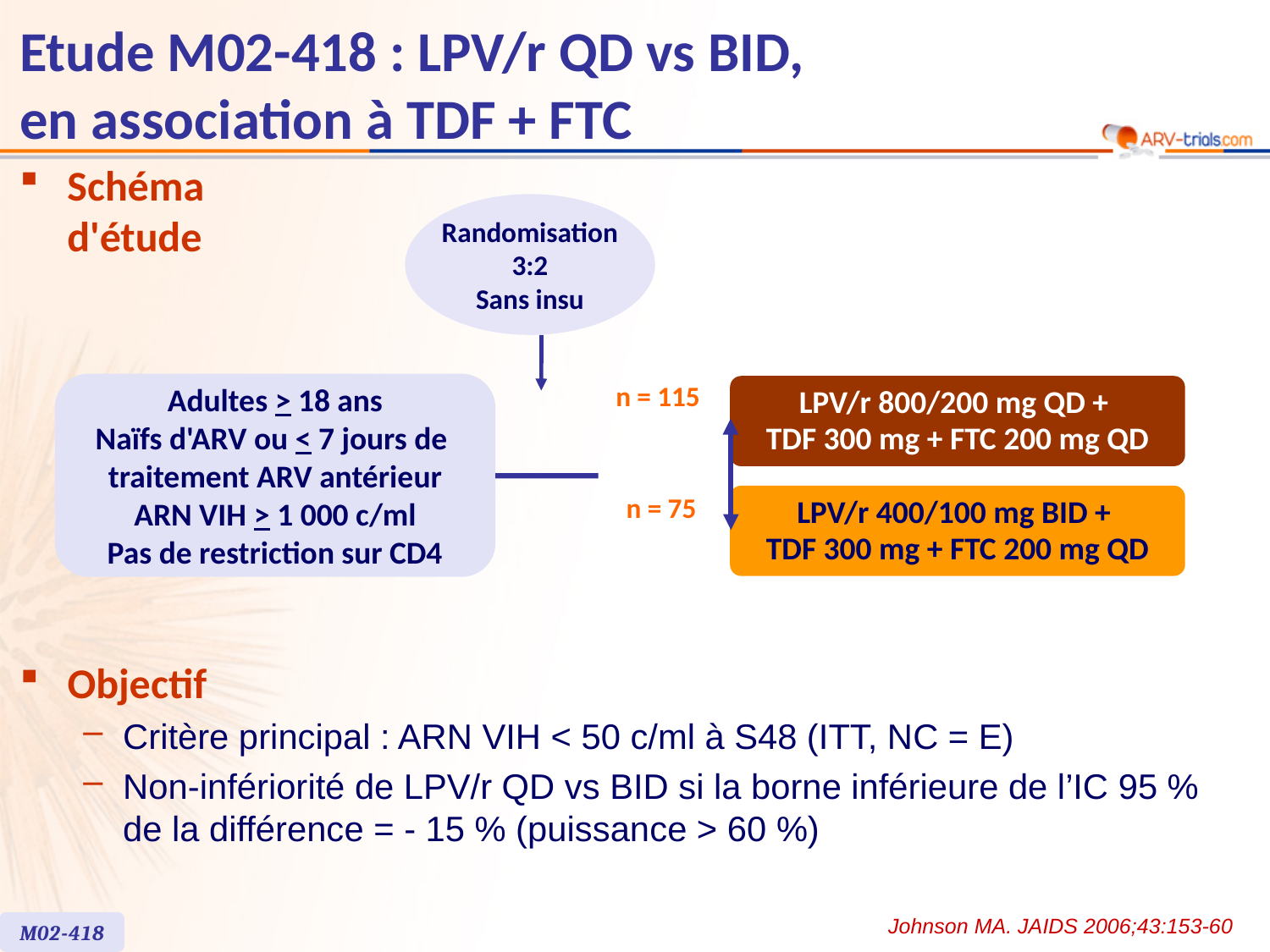

Etude M02-418 : LPV/r QD vs BID,
en association à TDF + FTC
Schéma d'étude
Randomisation
3:2
Sans insu
n = 115
Adultes > 18 ans
Naïfs d'ARV ou < 7 jours de
traitement ARV antérieur
ARN VIH > 1 000 c/ml
Pas de restriction sur CD4
LPV/r 800/200 mg QD +
TDF 300 mg + FTC 200 mg QD

n = 75
LPV/r 400/100 mg BID +
TDF 300 mg + FTC 200 mg QD
Objectif
Critère principal : ARN VIH < 50 c/ml à S48 (ITT, NC = E)
Non-infériorité de LPV/r QD vs BID si la borne inférieure de l’IC 95 %
de la différence = - 15 % (puissance > 60 %)
Johnson MA. JAIDS 2006;43:153-60

M02-418